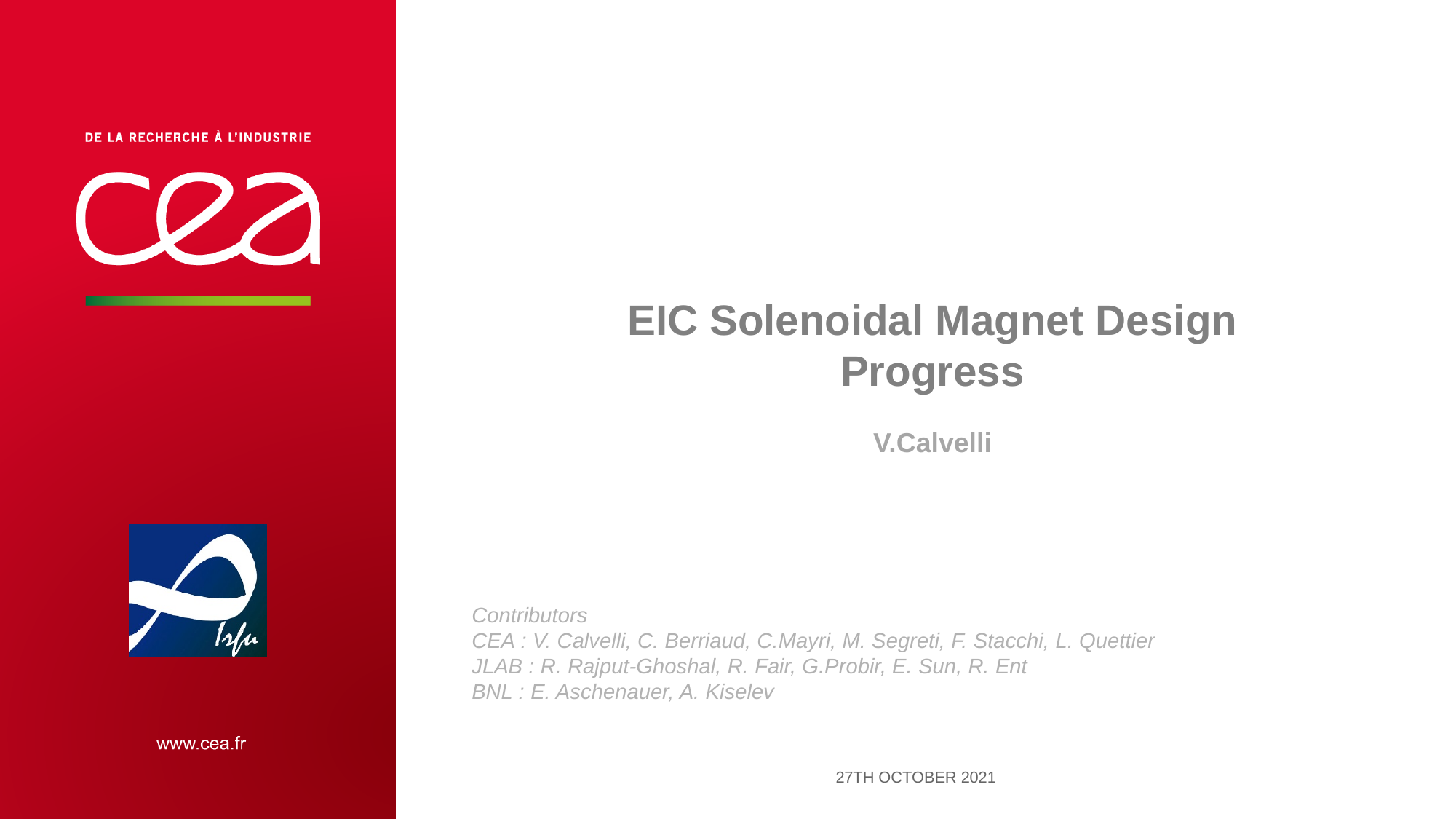

EIC Solenoidal Magnet Design
Progress

V.Calvelli
Contributors
CEA : V. Calvelli, C. Berriaud, C.Mayri, M. Segreti, F. Stacchi, L. Quettier
JLAB : R. Rajput-Ghoshal, R. Fair, G.Probir, E. Sun, R. Ent
BNL : E. Aschenauer, A. Kiselev
27th OCTOBER 2021